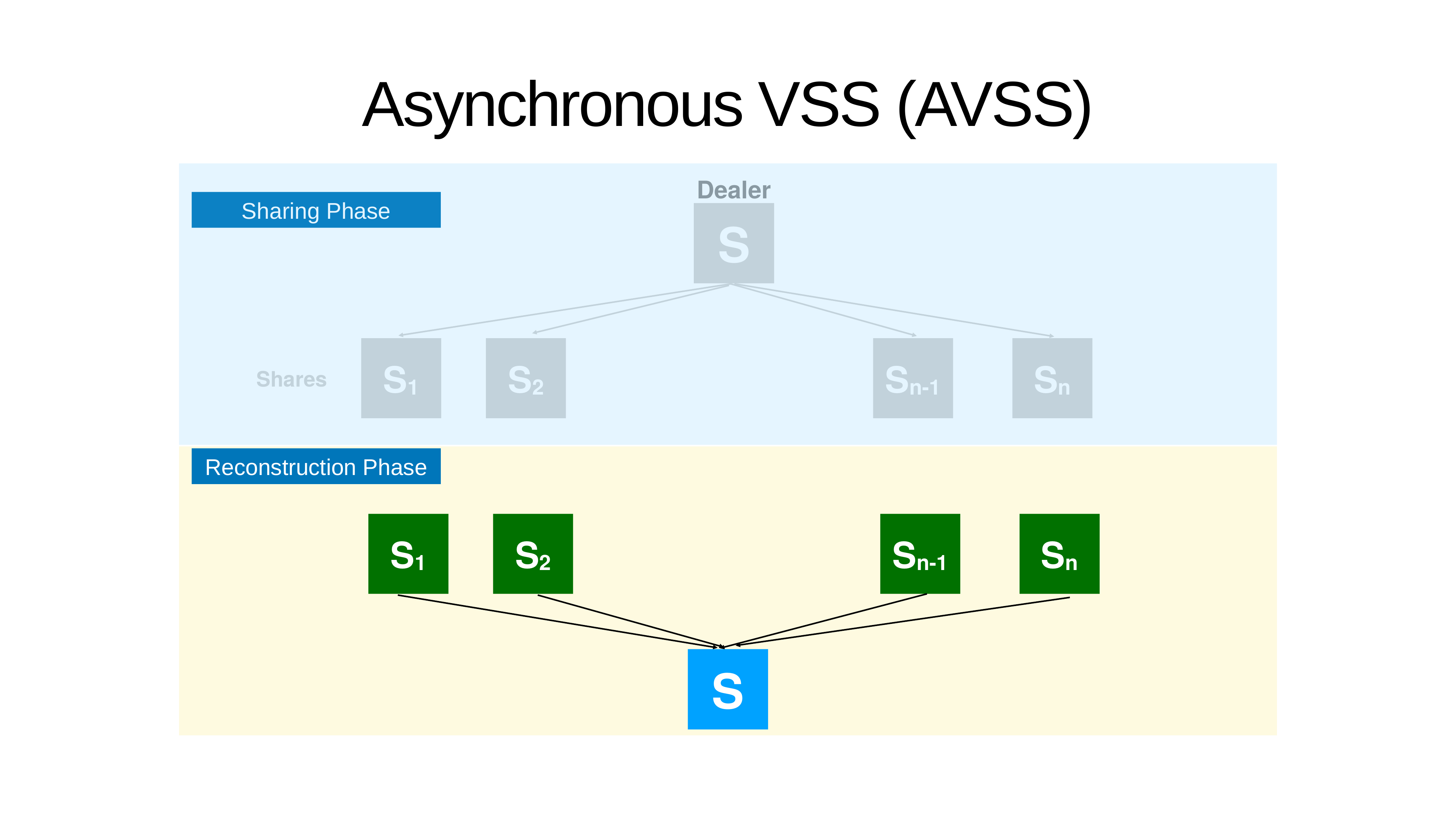

# Asynchronous VSS (AVSS)

Dealer
Sharing Phase
S

S1
S2
Sn-1
Sn
Shares

Reconstruction Phase
S1
S2
Sn-1
Sn

S